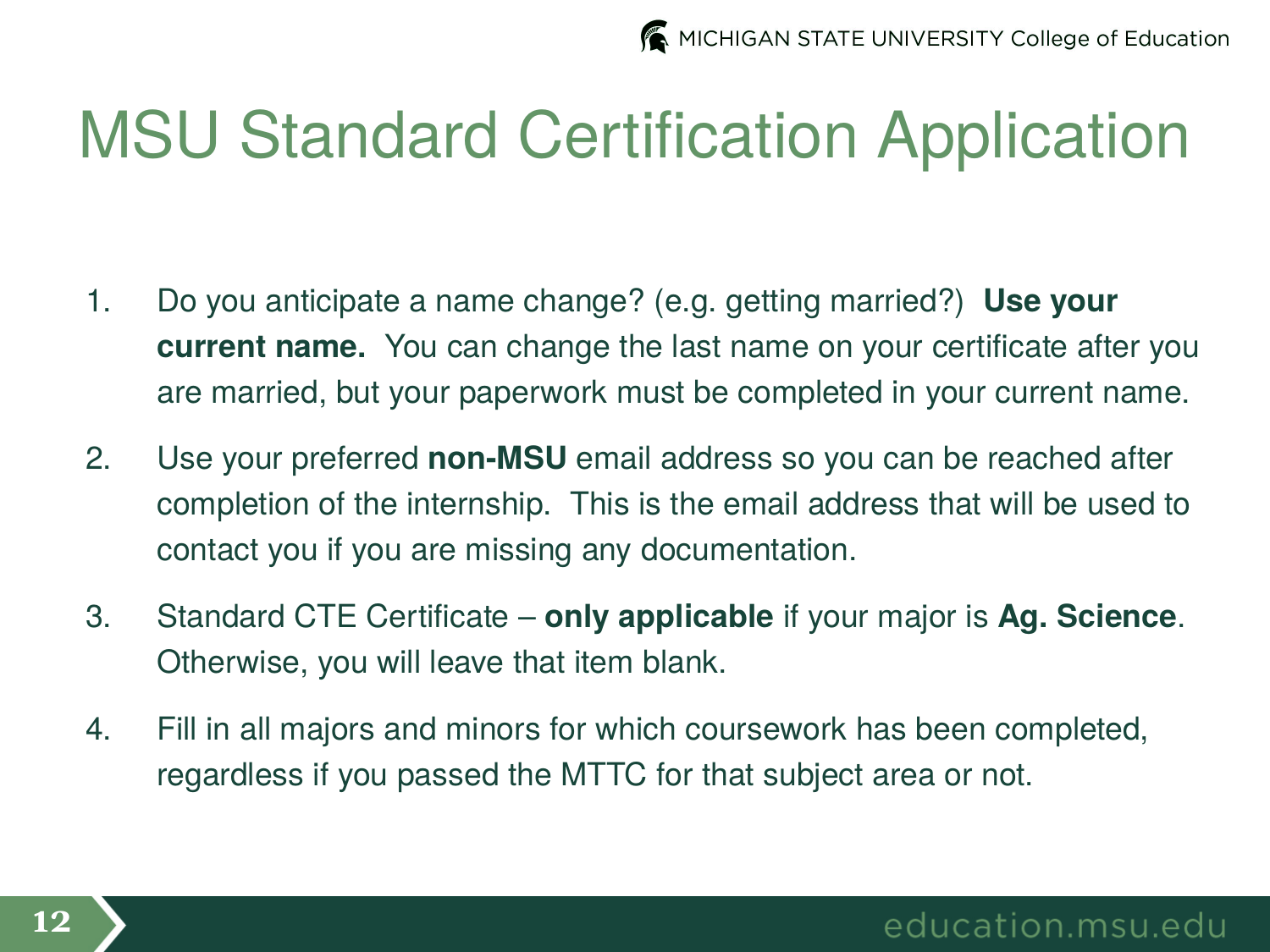

# MSU Standard Certification Application
Do you anticipate a name change? (e.g. getting married?)  Use your current name.  You can change the last name on your certificate after you are married, but your paperwork must be completed in your current name.
Use your preferred non-MSU email address so you can be reached after completion of the internship.  This is the email address that will be used to contact you if you are missing any documentation.
Standard CTE Certificate – only applicable if your major is Ag. Science.  Otherwise, you will leave that item blank.
Fill in all majors and minors for which coursework has been completed, regardless if you passed the MTTC for that subject area or not.

12